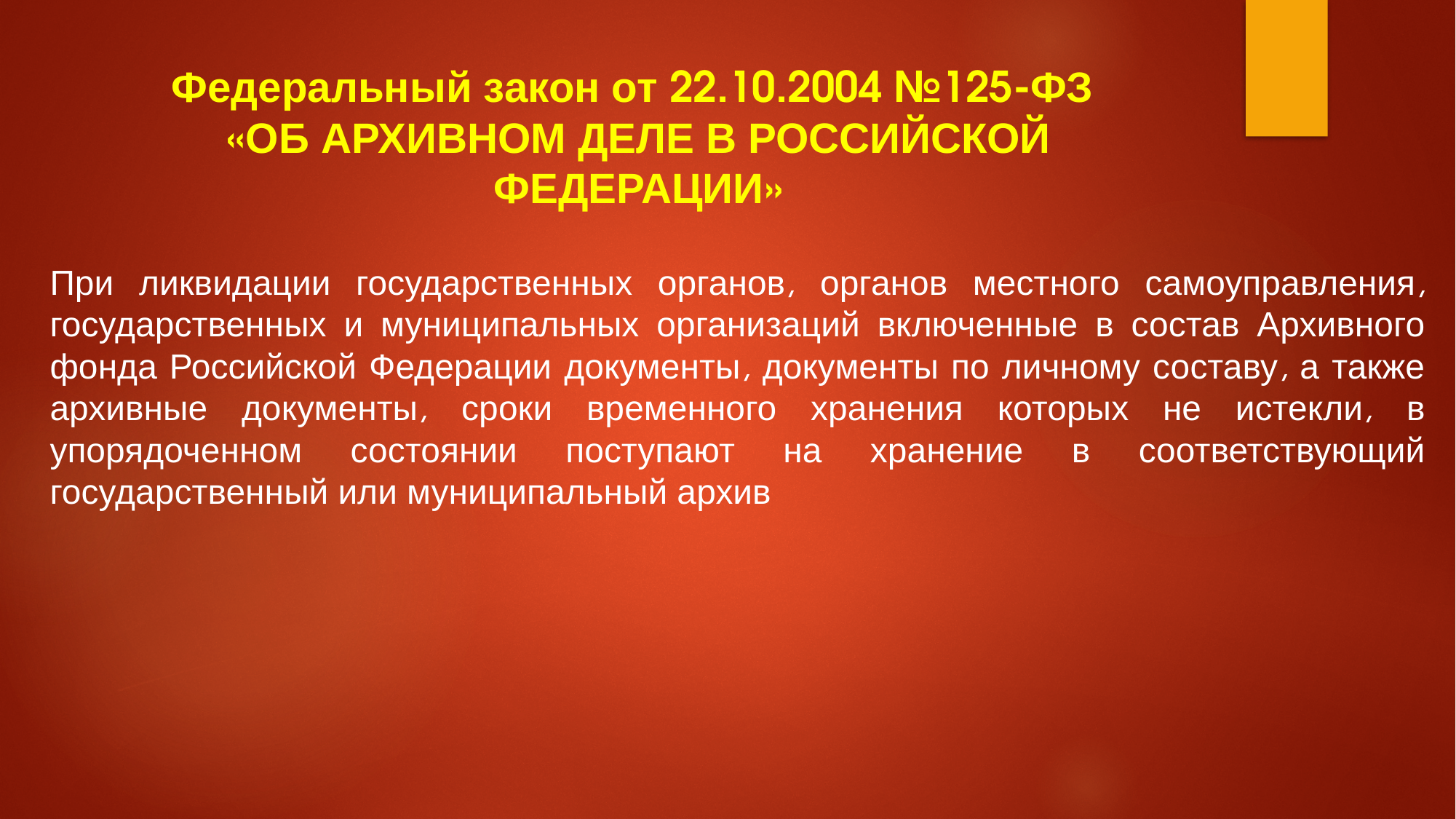

# Федеральный закон от 22.10.2004 №125-ФЗ «ОБ АРХИВНОМ ДЕЛЕ В РОССИЙСКОЙ ФЕДЕРАЦИИ»
При ликвидации государственных органов, органов местного самоуправления, государственных и муниципальных организаций включенные в состав Архивного фонда Российской Федерации документы, документы по личному составу, а также архивные документы, сроки временного хранения которых не истекли, в упорядоченном состоянии поступают на хранение в соответствующий государственный или муниципальный архив